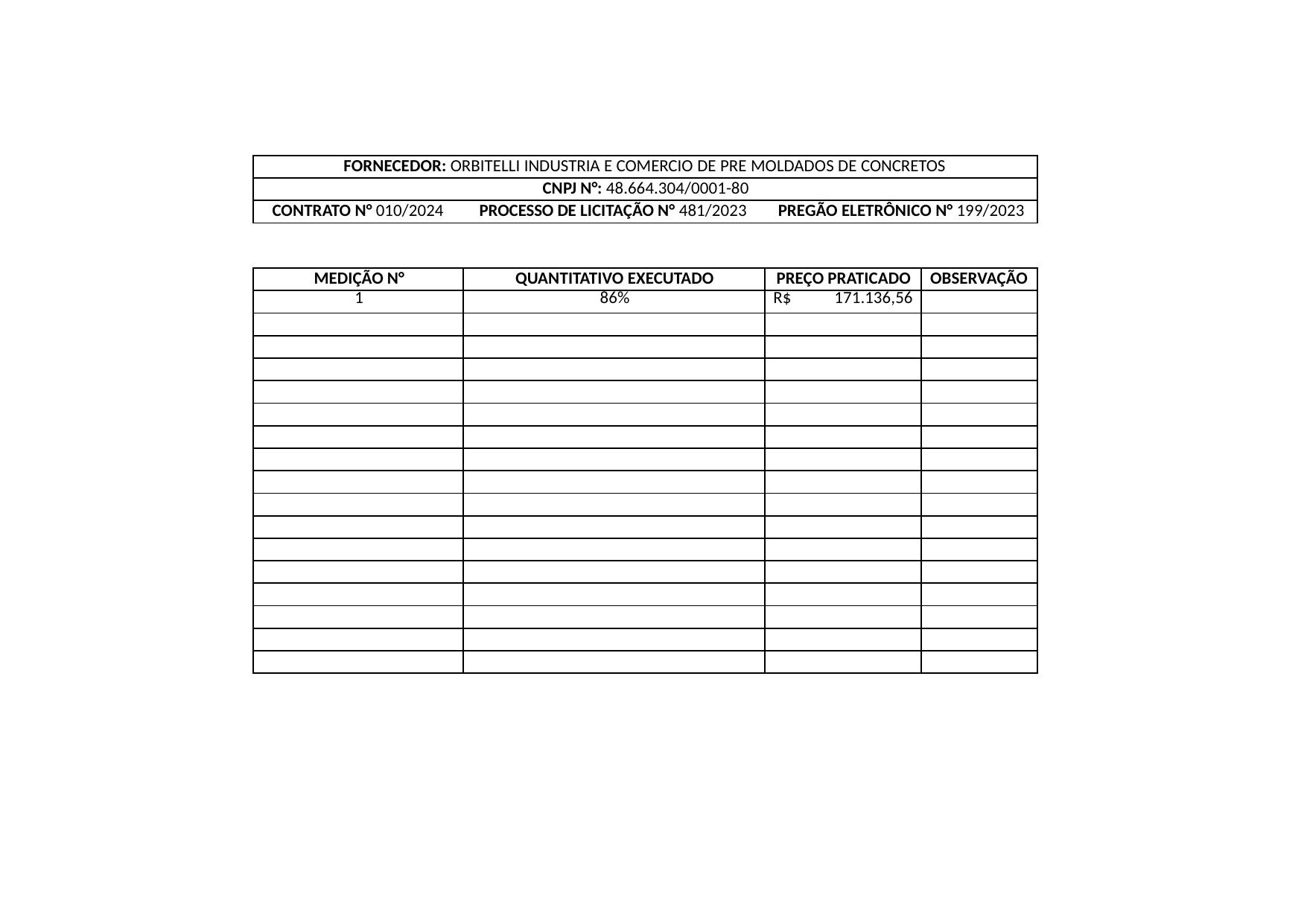

| FORNECEDOR: ORBITELLI INDUSTRIA E COMERCIO DE PRE MOLDADOS DE CONCRETOS |  |  |
| --- | --- | --- |
| CNPJ N°: 48.664.304/0001-80 |  |  |
| CONTRATO N° 010/2024 | PROCESSO DE LICITAÇÃO N° 481/2023 | PREGÃO ELETRÔNICO N° 199/2023 |
| MEDIÇÃO N° | QUANTITATIVO EXECUTADO | PREÇO PRATICADO | OBSERVAÇÃO |
| --- | --- | --- | --- |
| 1 | 86% | R$ 171.136,56 |  |
|  |  |  |  |
|  |  |  |  |
|  |  |  |  |
|  |  |  |  |
|  |  |  |  |
|  |  |  |  |
|  |  |  |  |
|  |  |  |  |
|  |  |  |  |
|  |  |  |  |
|  |  |  |  |
|  |  |  |  |
|  |  |  |  |
|  |  |  |  |
|  |  |  |  |
|  |  |  |  |